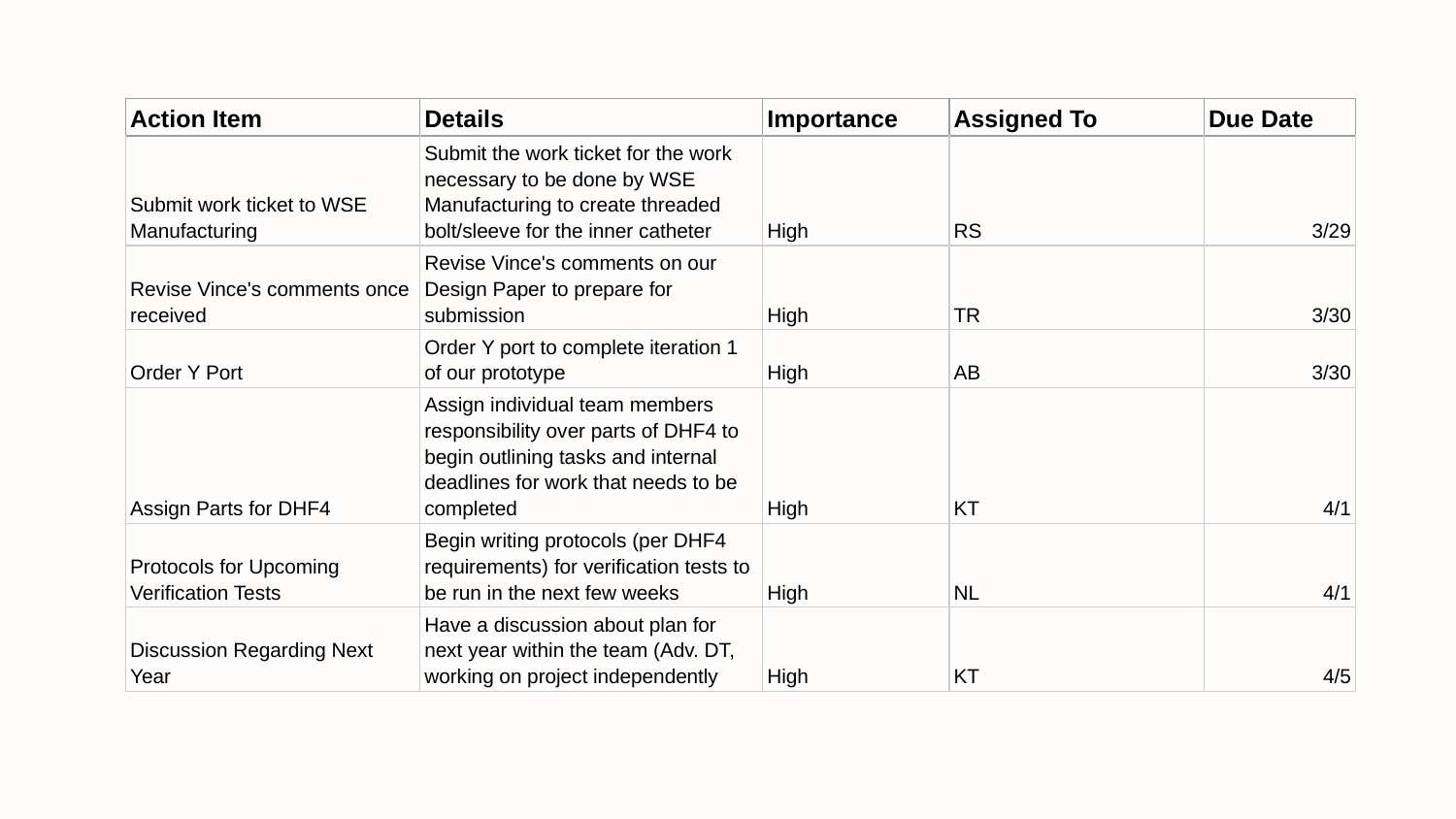

| Action Item | Details | Importance | Assigned To | Due Date |
| --- | --- | --- | --- | --- |
| Submit work ticket to WSE Manufacturing | Submit the work ticket for the work necessary to be done by WSE Manufacturing to create threaded bolt/sleeve for the inner catheter | High | RS | 3/29 |
| Revise Vince's comments once received | Revise Vince's comments on our Design Paper to prepare for submission | High | TR | 3/30 |
| Order Y Port | Order Y port to complete iteration 1 of our prototype | High | AB | 3/30 |
| Assign Parts for DHF4 | Assign individual team members responsibility over parts of DHF4 to begin outlining tasks and internal deadlines for work that needs to be completed | High | KT | 4/1 |
| Protocols for Upcoming Verification Tests | Begin writing protocols (per DHF4 requirements) for verification tests to be run in the next few weeks | High | NL | 4/1 |
| Discussion Regarding Next Year | Have a discussion about plan for next year within the team (Adv. DT, working on project independently | High | KT | 4/5 |